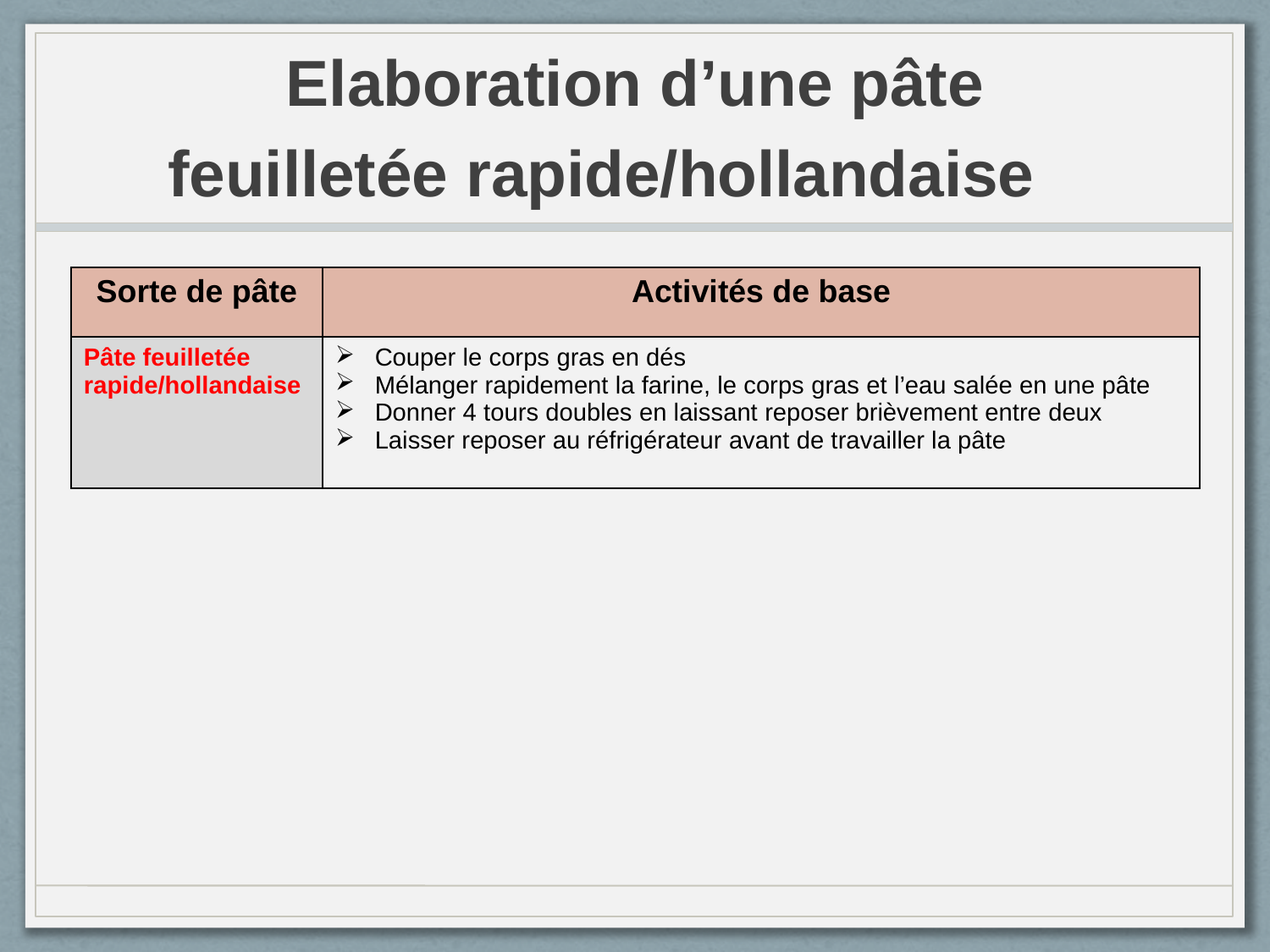

# Elaboration d’une pâte feuilletée rapide/hollandaise
| Sorte de pâte | Activités de base |
| --- | --- |
| Pâte feuilletée rapide/hollandaise | Couper le corps gras en dés Mélanger rapidement la farine, le corps gras et l’eau salée en une pâte Donner 4 tours doubles en laissant reposer brièvement entre deux Laisser reposer au réfrigérateur avant de travailler la pâte |